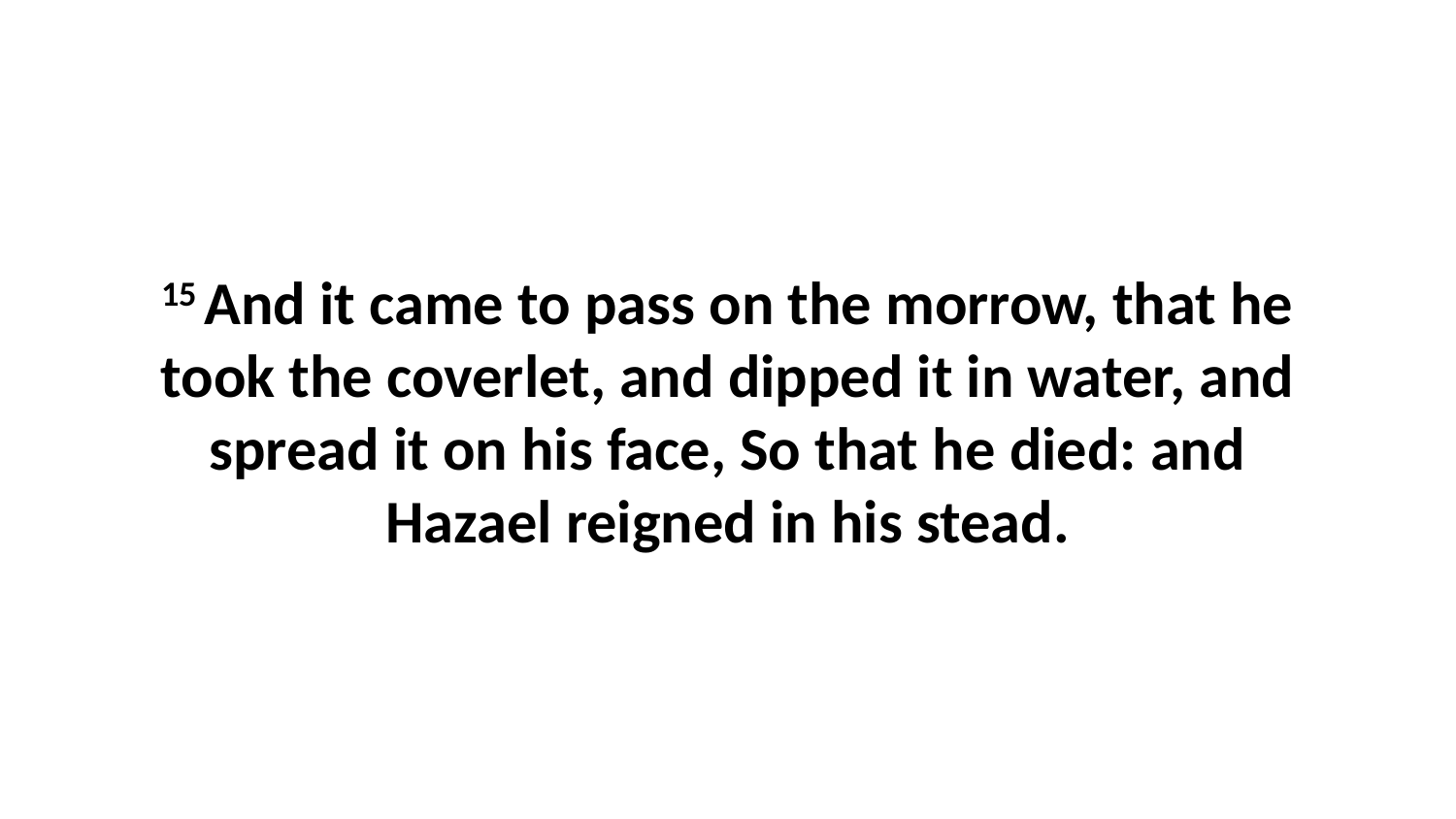

15 And it came to pass on the morrow, that he took the coverlet, and dipped it in water, and spread it on his face, So that he died: and Hazael reigned in his stead.